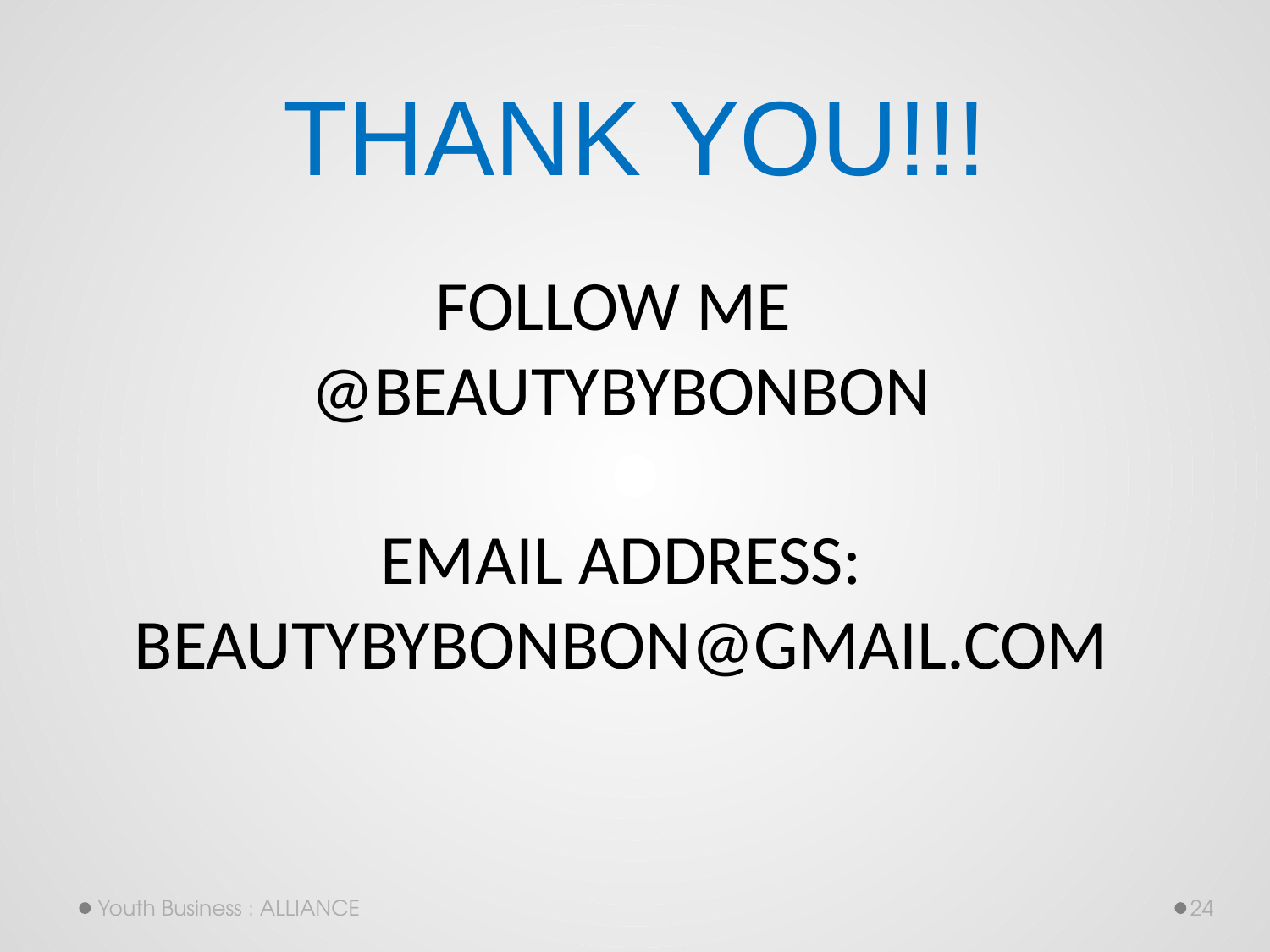

# Thank you!!!
FOLLOW ME
@BEAUTYBYBONBON

EMAIL ADDRESS:
BEAUTYBYBONBON@GMAIL.COM
Youth Business : ALLIANCE
24